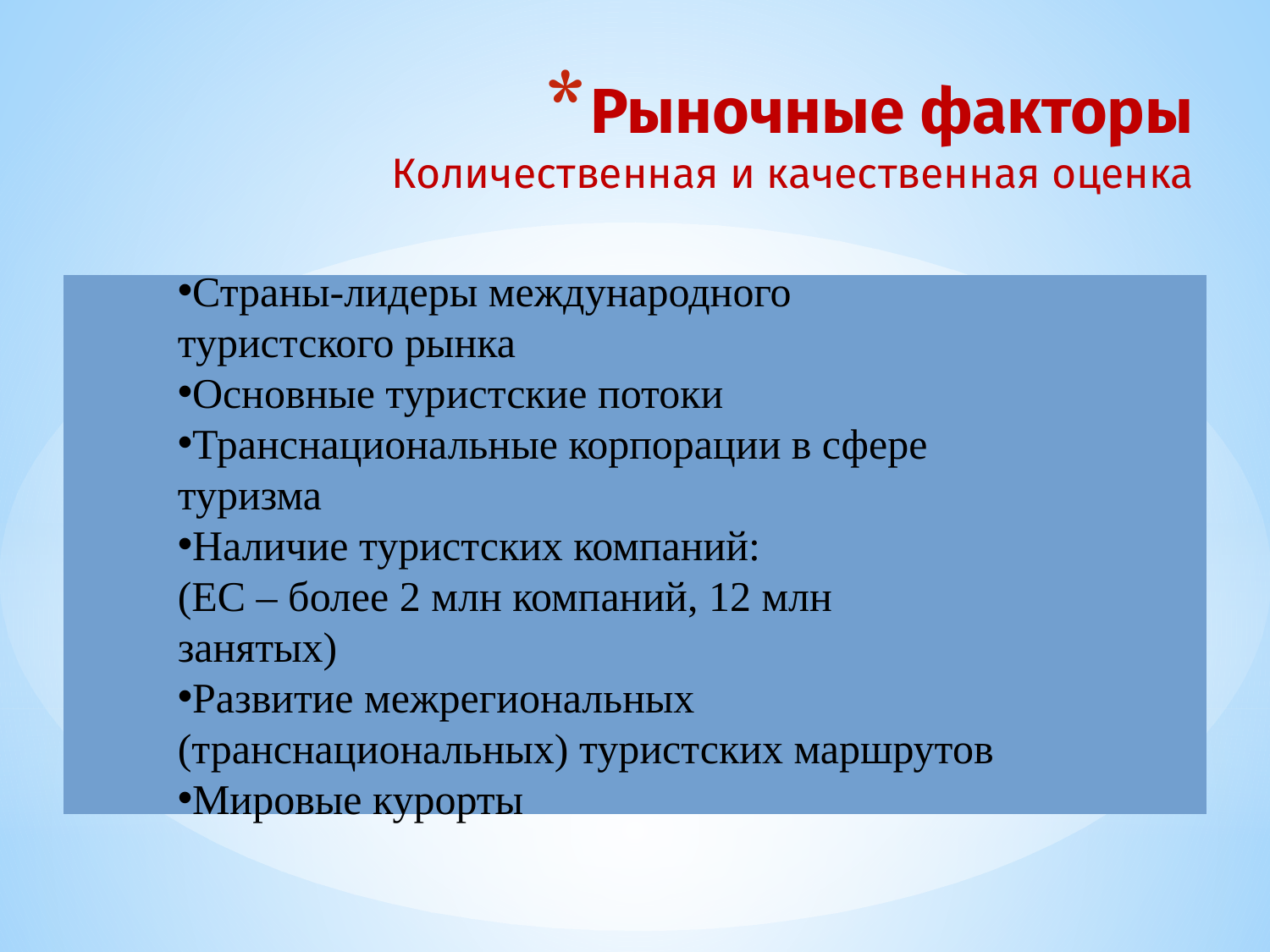

# Рыночные факторы Количественная и качественная оценка
Страны-лидеры международного туристского рынка
Основные туристские потоки
Транснациональные корпорации в сфере туризма
Наличие туристских компаний:
(ЕС – более 2 млн компаний, 12 млн занятых)
Развитие межрегиональных (транснациональных) туристских маршрутов
Мировые курорты